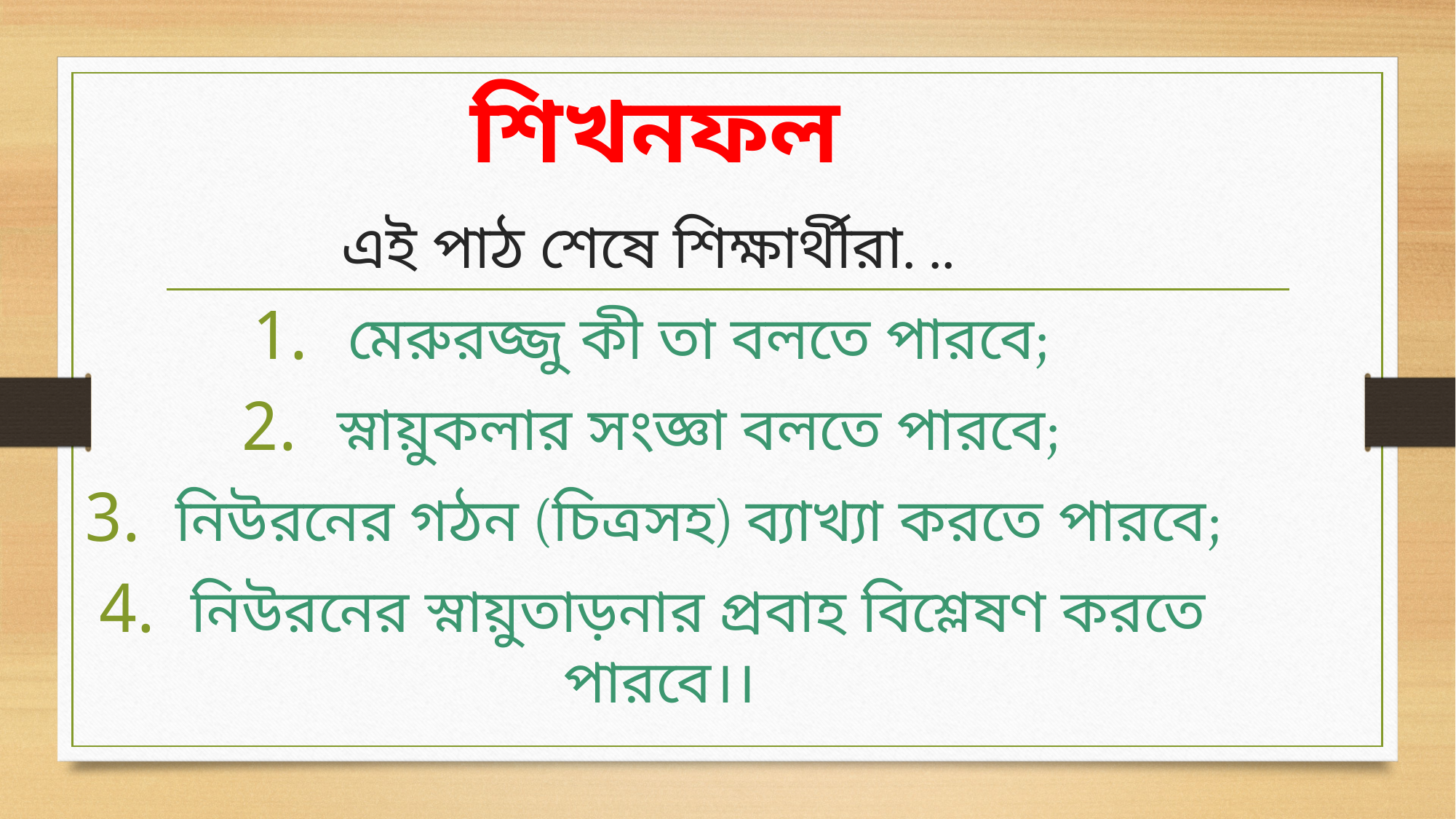

# শিখনফল
এই পাঠ শেষে শিক্ষার্থীরা. ..
মেরুরজ্জু কী তা বলতে পারবে;
স্নায়ুকলার সংজ্ঞা বলতে পারবে;
নিউরনের গঠন (চিত্রসহ) ব্যাখ্যা করতে পারবে;
নিউরনের স্নায়ুতাড়নার প্রবাহ বিশ্লেষণ করতে পারবে।।